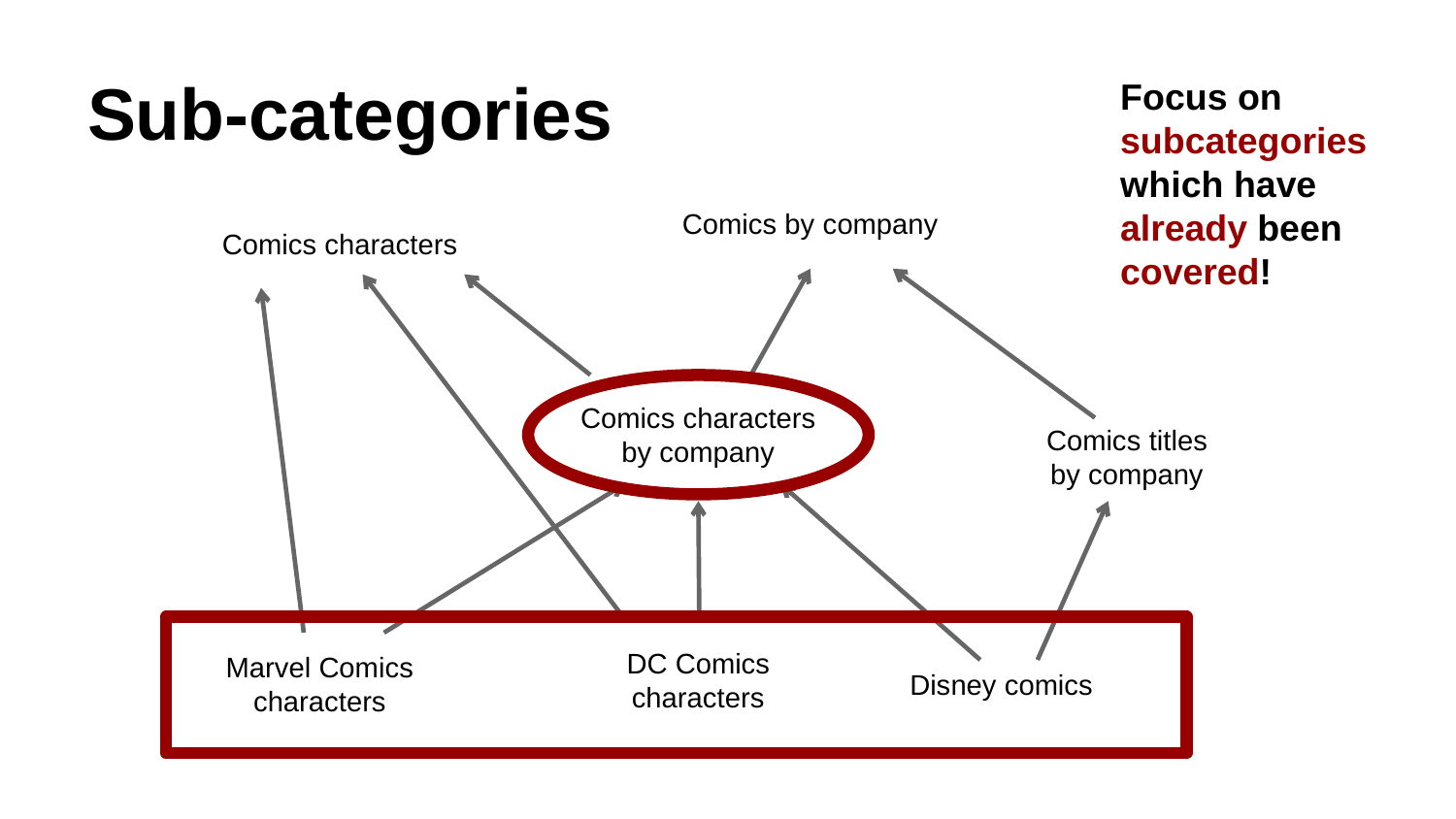

# Sub-categories
Focus on subcategories which have already been covered!
Comics by company
Comics characters

Comics characters by company
Comics titles
by company‎

DC Comics
characters
Marvel Comics
characters
Disney comics‎